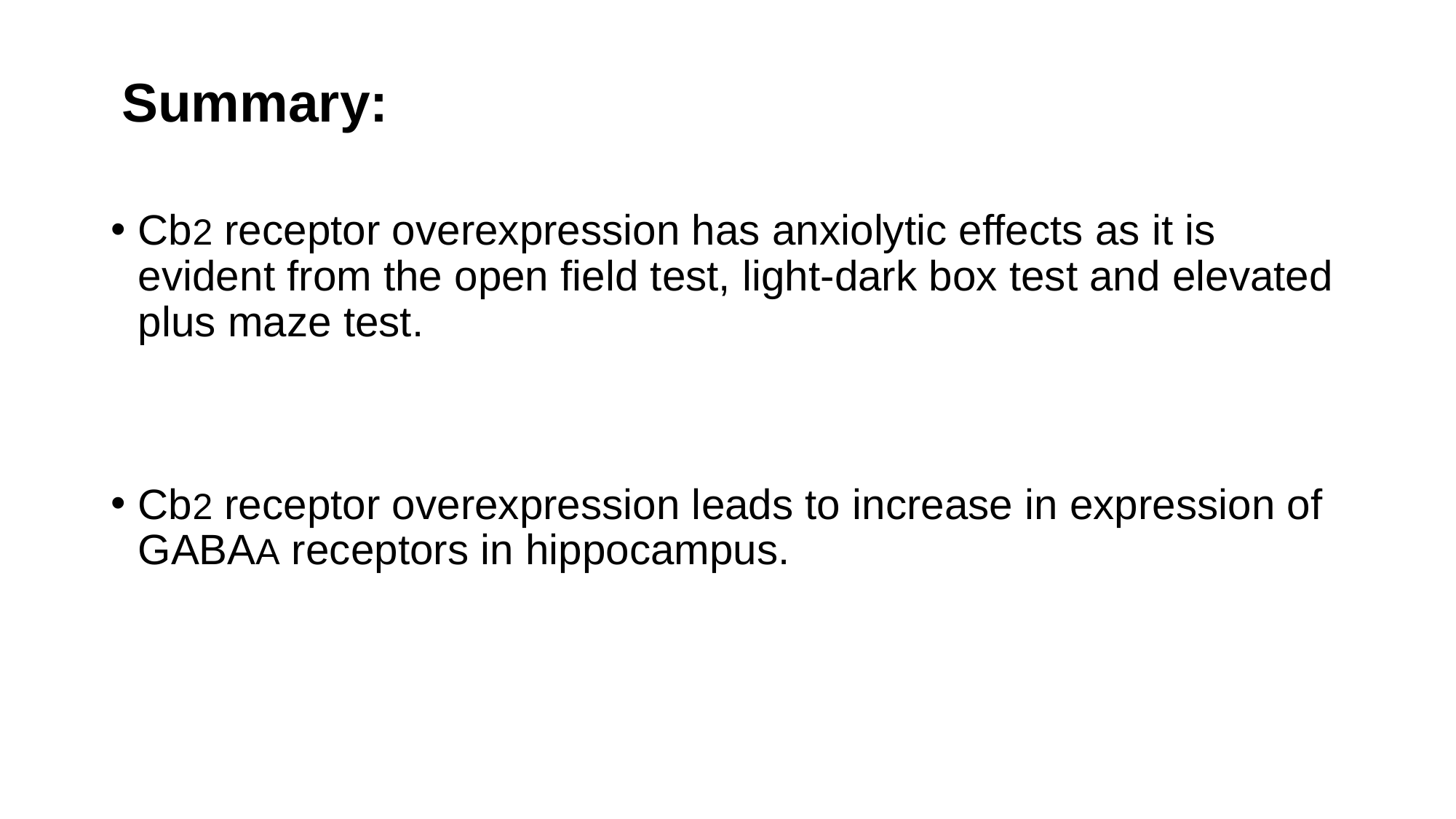

# Summary:
Cb2 receptor overexpression has anxiolytic effects as it is evident from the open field test, light-dark box test and elevated plus maze test.

Cb2 receptor overexpression leads to increase in expression of GABAA receptors in hippocampus.